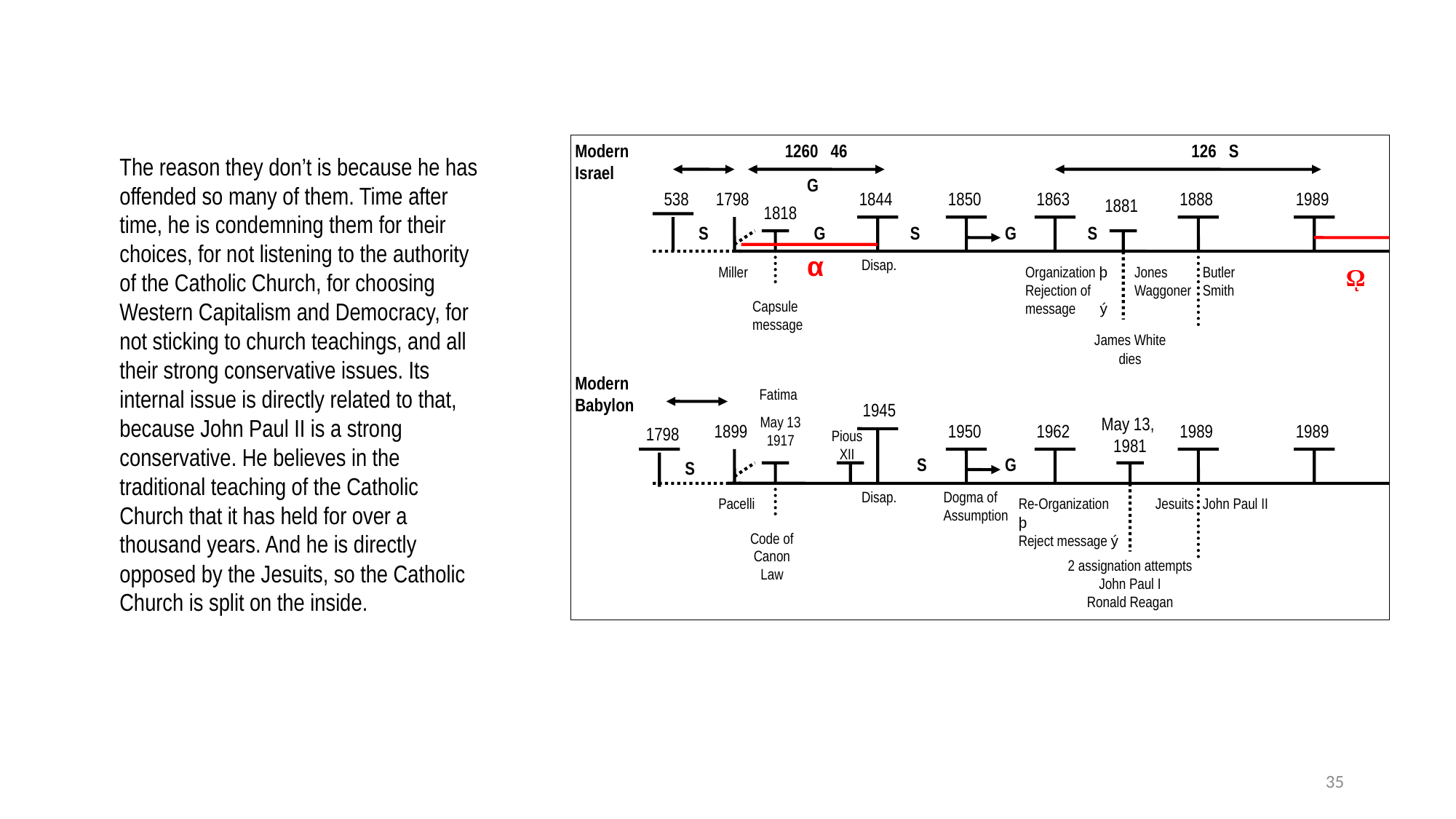

Modern
Israel
1260   46
126   S
The reason they don’t is because he has offended so many of them. Time after time, he is condemning them for their choices, for not listening to the authority of the Catholic Church, for choosing Western Capitalism and Democracy, for not sticking to church teachings, and all their strong conservative issues. Its internal issue is directly related to that, because John Paul II is a strong conservative. He believes in the traditional teaching of the Catholic Church that it has held for over a thousand years. And he is directly opposed by the Jesuits, so the Catholic Church is split on the inside.

G

538
1798
1844
1850
1863
1888
1989
1881
1818

S

G

S

G

S

α

Disap.

Miller
Organization þ
Rejection of  message       ý
Jones
Waggoner
Butler
Smith
ῼ
Capsule message
James White
dies
Modern
Babylon
Fatima
1945

May 13
1917
May 13,
1981
1899
1950
1962
1989
1989
1798
Pious XII

S

G

S

Disap.
Dogma of Assumption

Pacelli
Re-Organization þ
Reject message ý
Jesuits
John Paul II
Code of Canon Law
2 assignation attempts
John Paul I
Ronald Reagan
35